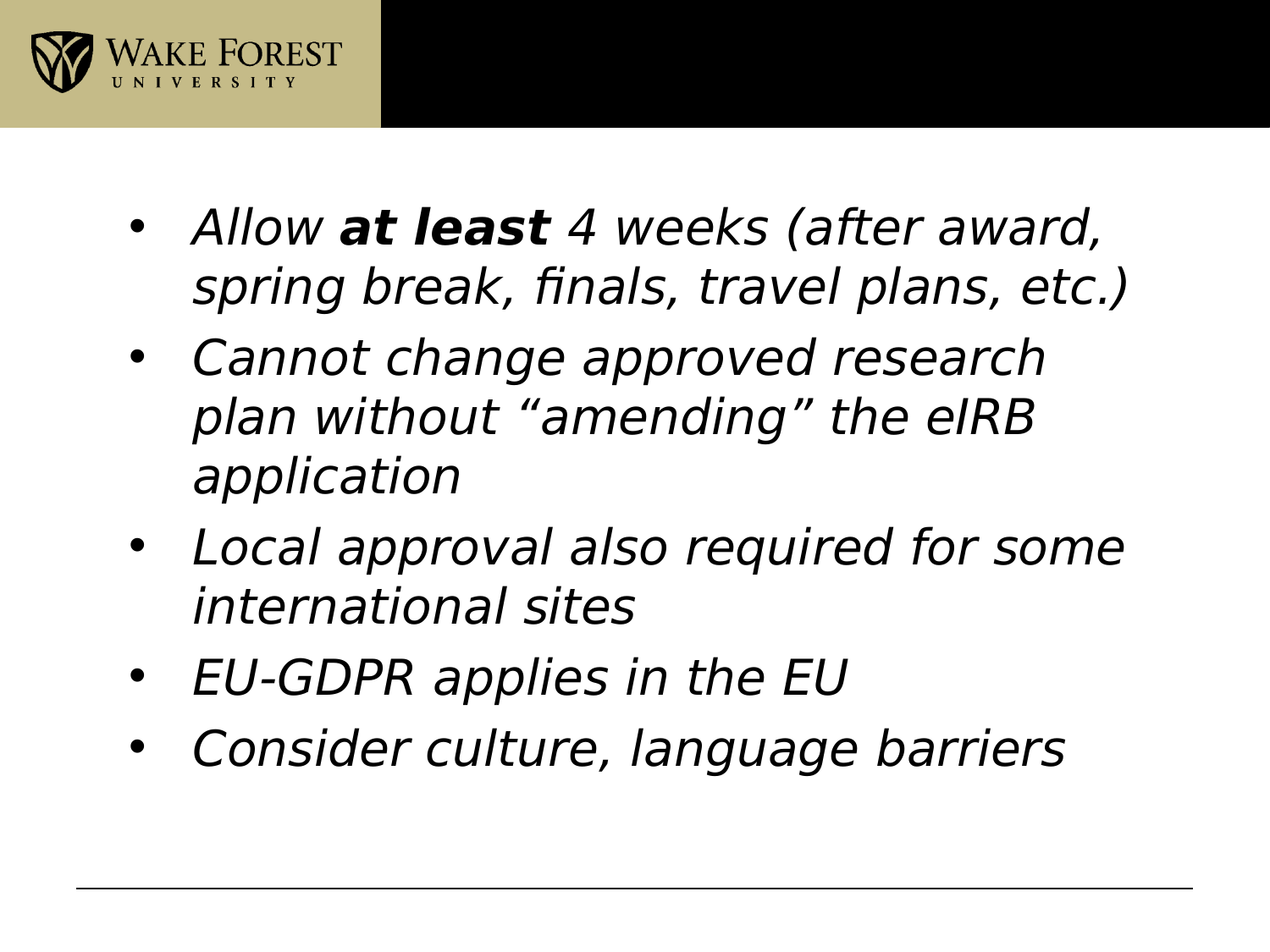

Allow at least 4 weeks (after award, spring break, finals, travel plans, etc.)
Cannot change approved research plan without “amending” the eIRB application
Local approval also required for some international sites
EU-GDPR applies in the EU
Consider culture, language barriers